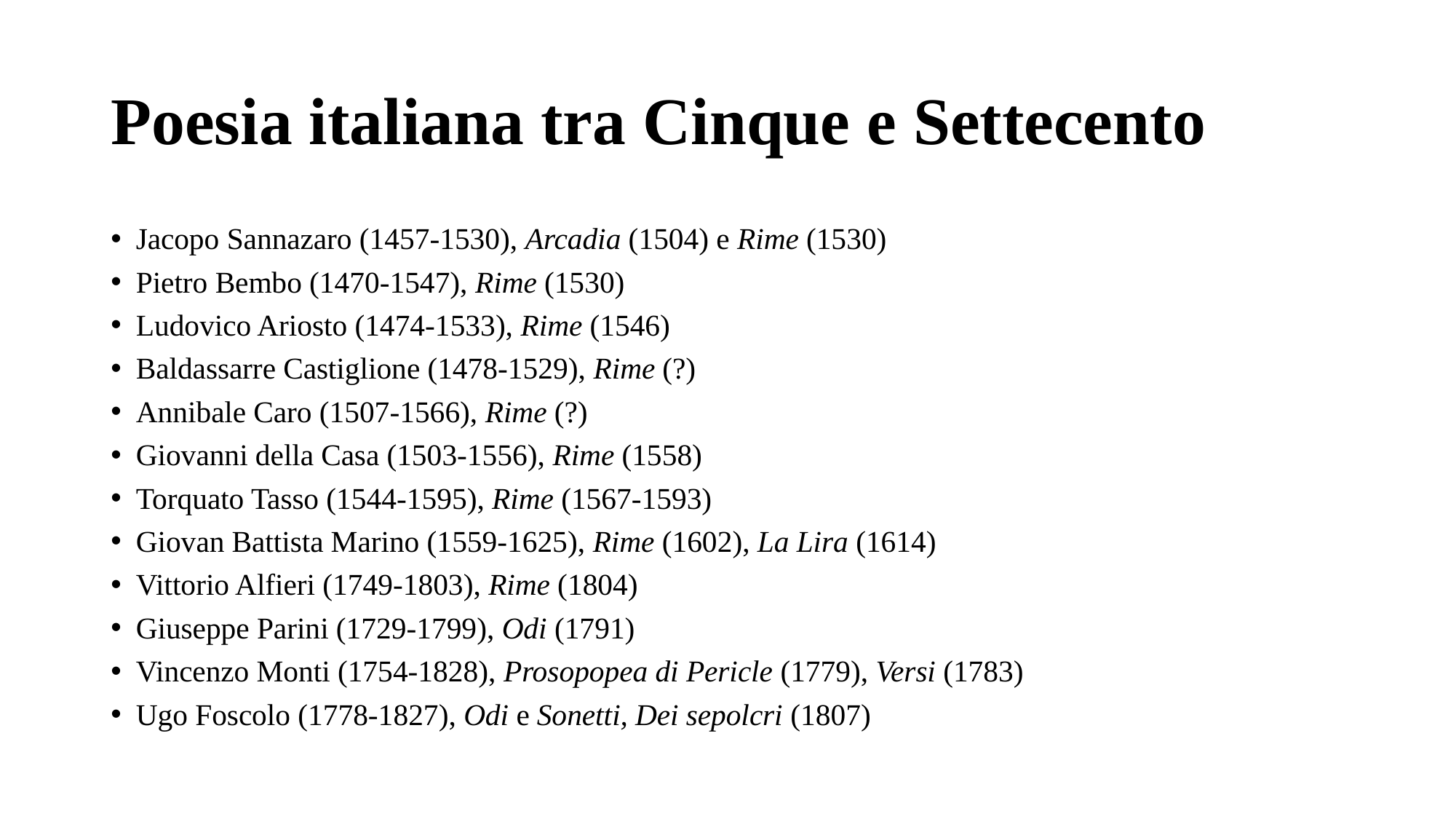

# Poesia italiana tra Cinque e Settecento
Jacopo Sannazaro (1457-1530), Arcadia (1504) e Rime (1530)
Pietro Bembo (1470-1547), Rime (1530)
Ludovico Ariosto (1474-1533), Rime (1546)
Baldassarre Castiglione (1478-1529), Rime (?)
Annibale Caro (1507-1566), Rime (?)
Giovanni della Casa (1503-1556), Rime (1558)
Torquato Tasso (1544-1595), Rime (1567-1593)
Giovan Battista Marino (1559-1625), Rime (1602), La Lira (1614)
Vittorio Alfieri (1749-1803), Rime (1804)
Giuseppe Parini (1729-1799), Odi (1791)
Vincenzo Monti (1754-1828), Prosopopea di Pericle (1779), Versi (1783)
Ugo Foscolo (1778-1827), Odi e Sonetti, Dei sepolcri (1807)